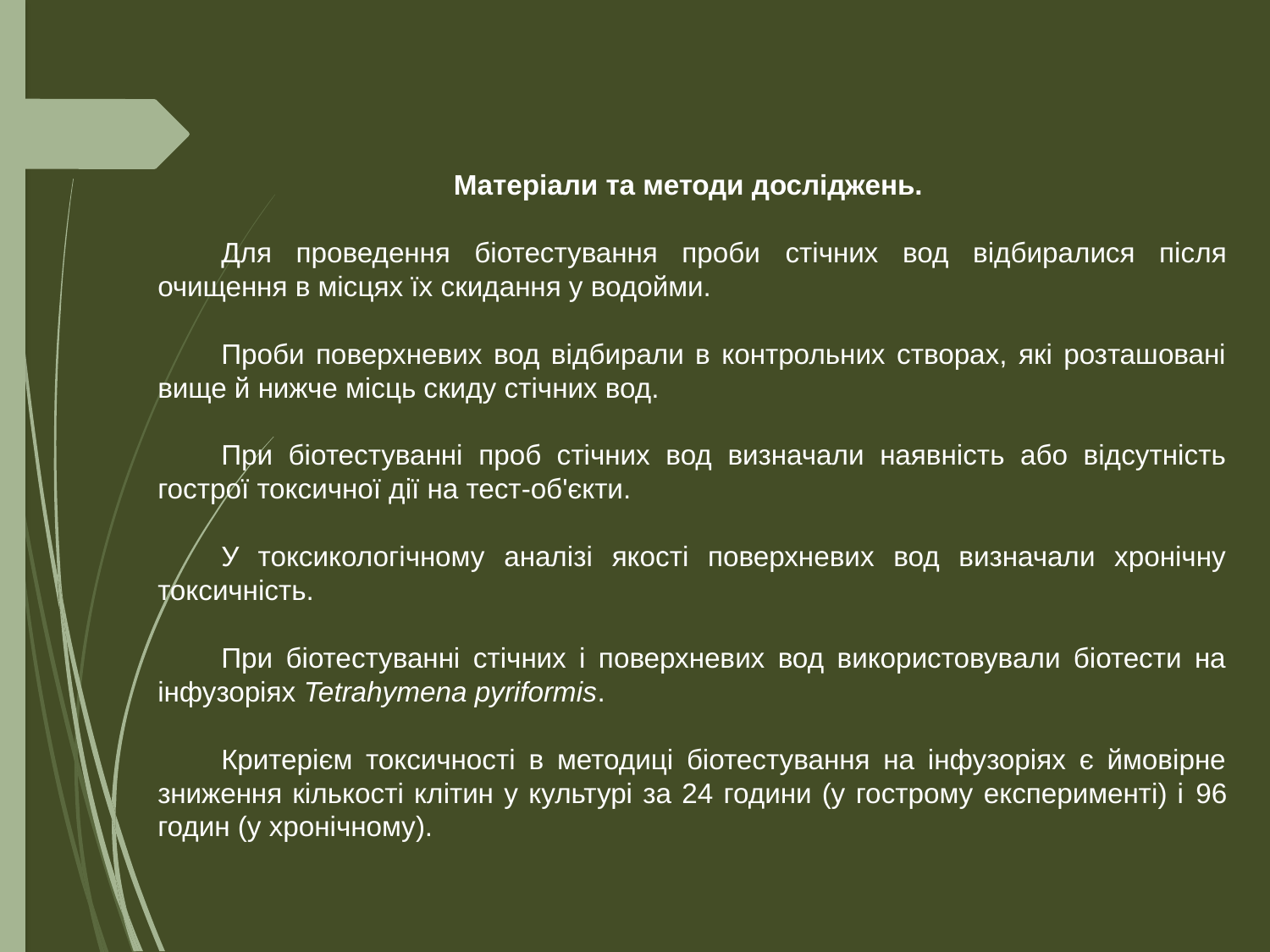

Матеріали та методи досліджень.

Для проведення біотестування проби стічних вод відбиралися після очищення в місцях їх скидання у водойми.

Проби поверхневих вод відбирали в контрольних створах, які розташовані вище й нижче місць скиду стічних вод.

При біотестуванні проб стічних вод визначали наявність або відсутність гострої токсичної дії на тест-об'єкти.

У токсикологічному аналізі якості поверхневих вод визначали хронічну токсичність.

При біотестуванні стічних і поверхневих вод використовували біотести на інфузоріях Tetrahymena pyriformis.

Критерієм токсичності в методиці біотестування на інфузоріях є ймовірне зниження кількості клітин у культурі за 24 години (у гострому експерименті) і 96 годин (у хронічному).